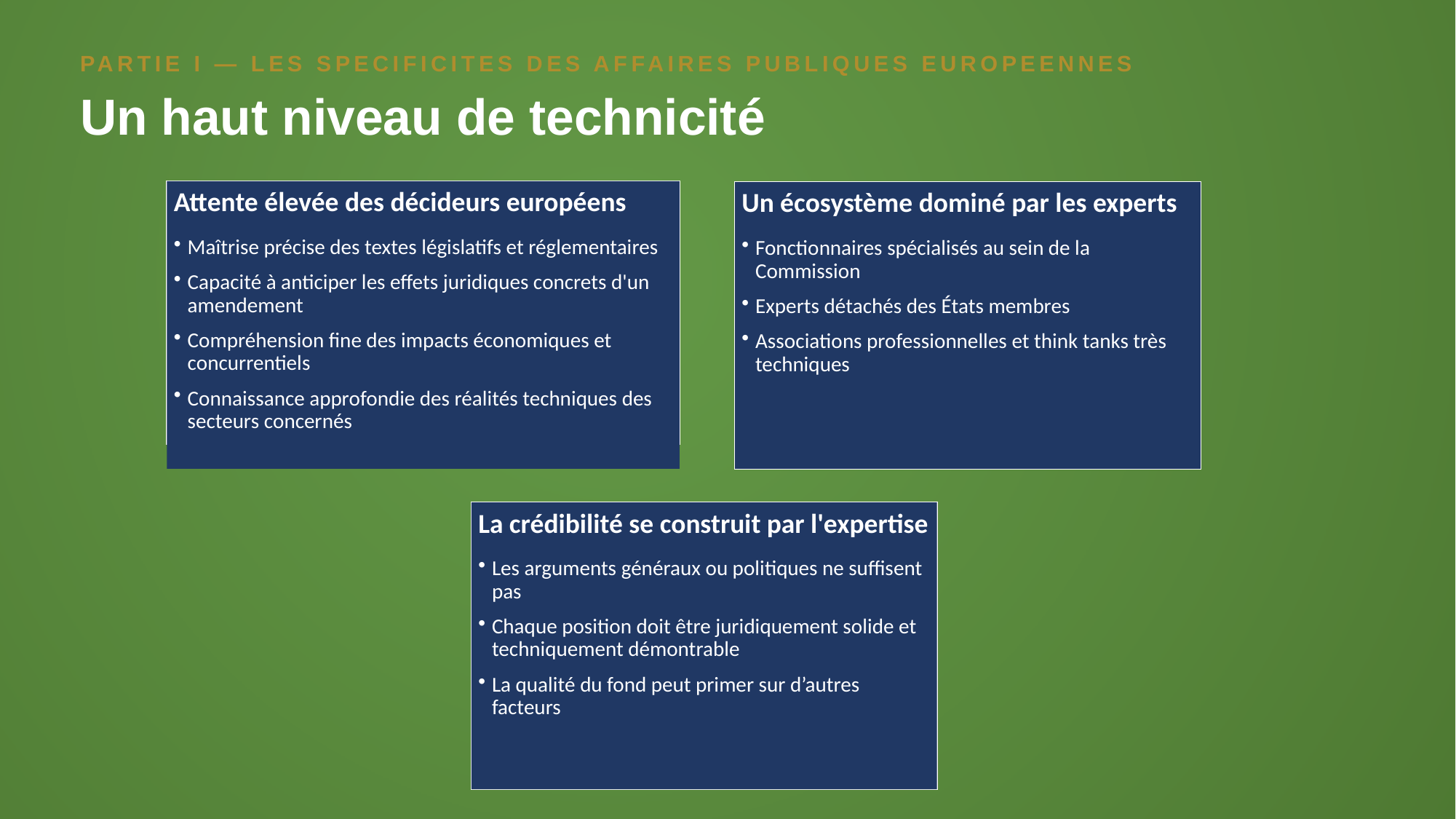

PARTIE I — LES SPECIFICITES DES AFFAIRES PUBLIQUES EUROPEENNES
Un haut niveau de technicité
Attente élevée des décideurs européens
Maîtrise précise des textes législatifs et réglementaires
Capacité à anticiper les effets juridiques concrets d'un amendement
Compréhension fine des impacts économiques et concurrentiels
Connaissance approfondie des réalités techniques des secteurs concernés

Un écosystème dominé par les experts
Fonctionnaires spécialisés au sein de la Commission
Experts détachés des États membres
Associations professionnelles et think tanks très techniques

La crédibilité se construit par l'expertise
Les arguments généraux ou politiques ne suffisent pas
Chaque position doit être juridiquement solide et techniquement démontrable
La qualité du fond peut primer sur d’autres facteurs